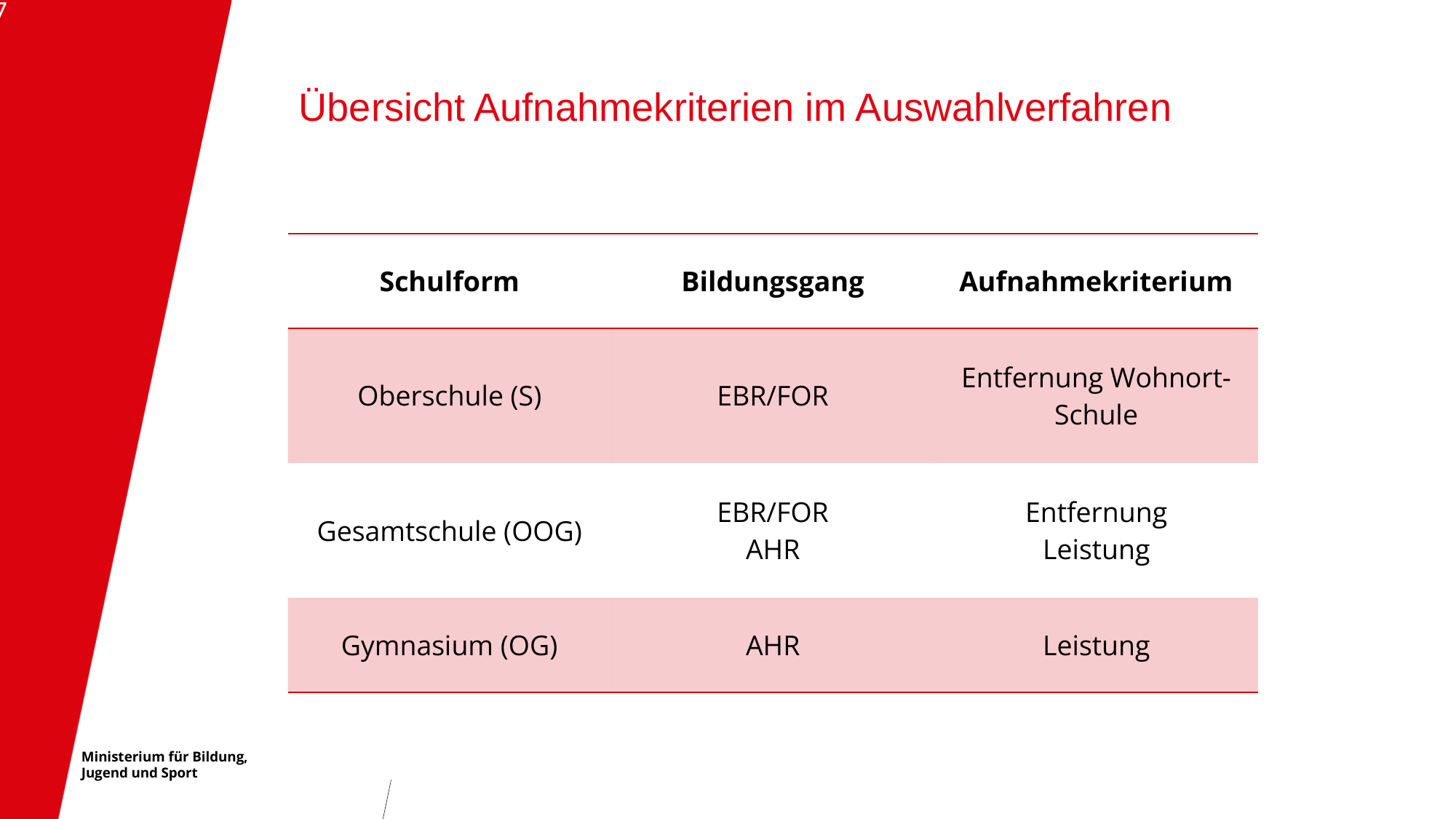

7

# Übersicht Aufnahmekriterien im Auswahlverfahren

| Schulform | Bildungsgang | Aufnahmekriterium |
| --- | --- | --- |
| Oberschule (S) | EBR/FOR | Entfernung Wohnort-Schule |
| Gesamtschule (OOG) | EBR/FOR AHR | Entfernung Leistung |
| Gymnasium (OG) | AHR | Leistung |